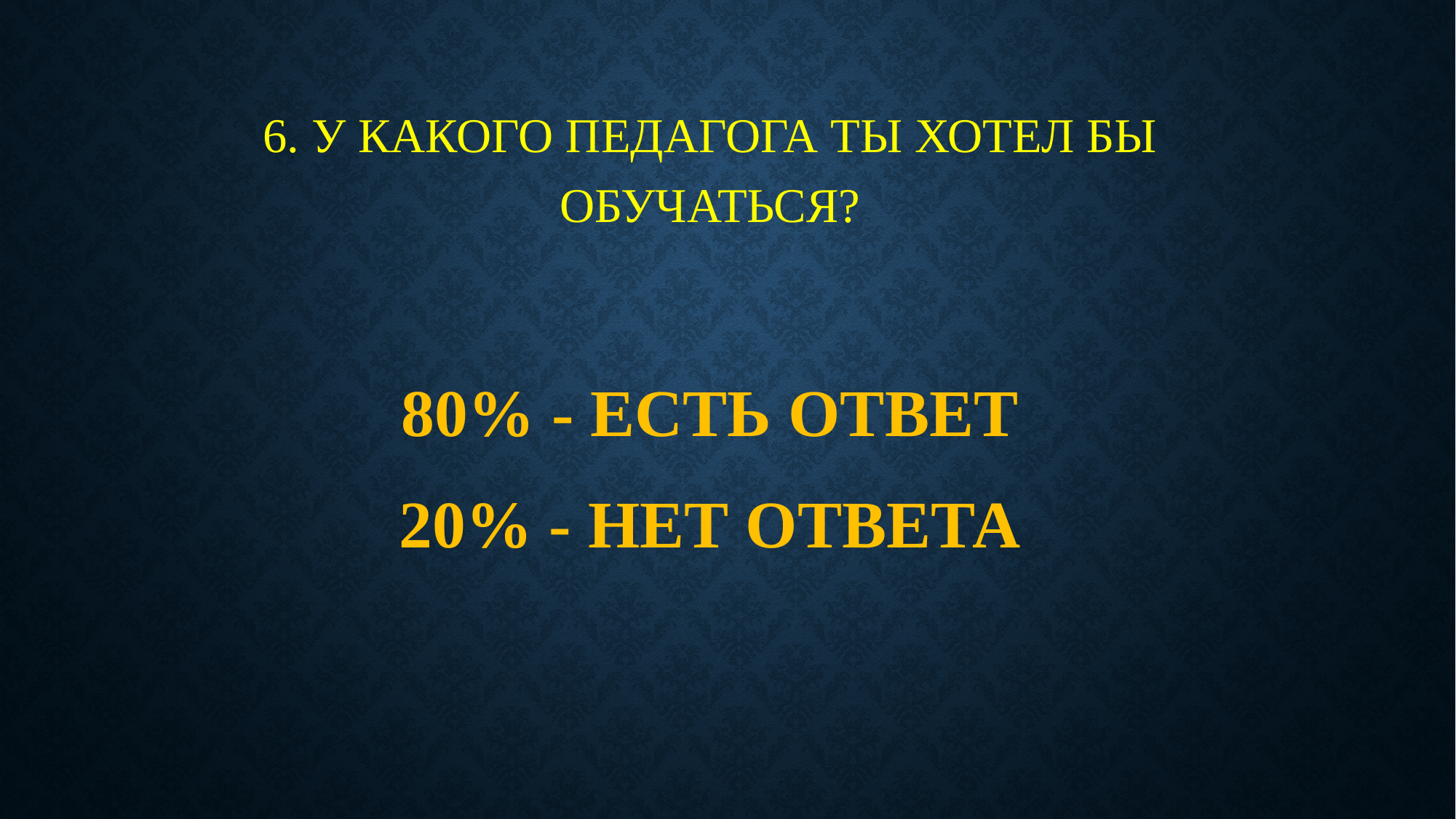

# 6. У какого педагога ты хотел бы обучаться?
80% - ЕСТЬ ОТВЕТ
20% - НЕТ ОТВЕТА